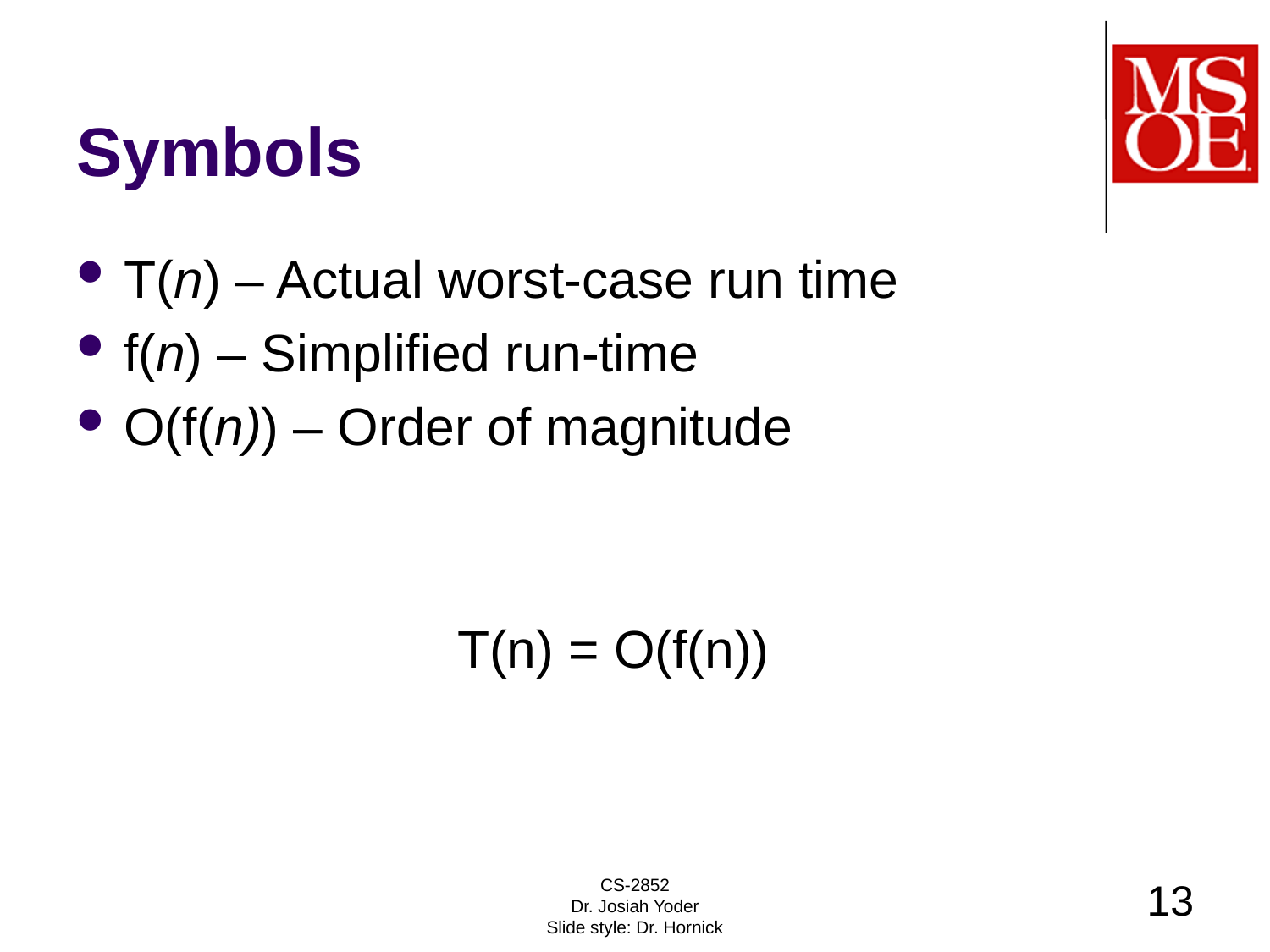

# Symbols
T(n) – Actual worst-case run time
f(n) – Simplified run-time
O(f(n)) – Order of magnitude

			T(n) = O(f(n))

CS-2852
Dr. Josiah Yoder
Slide style: Dr. Hornick
13